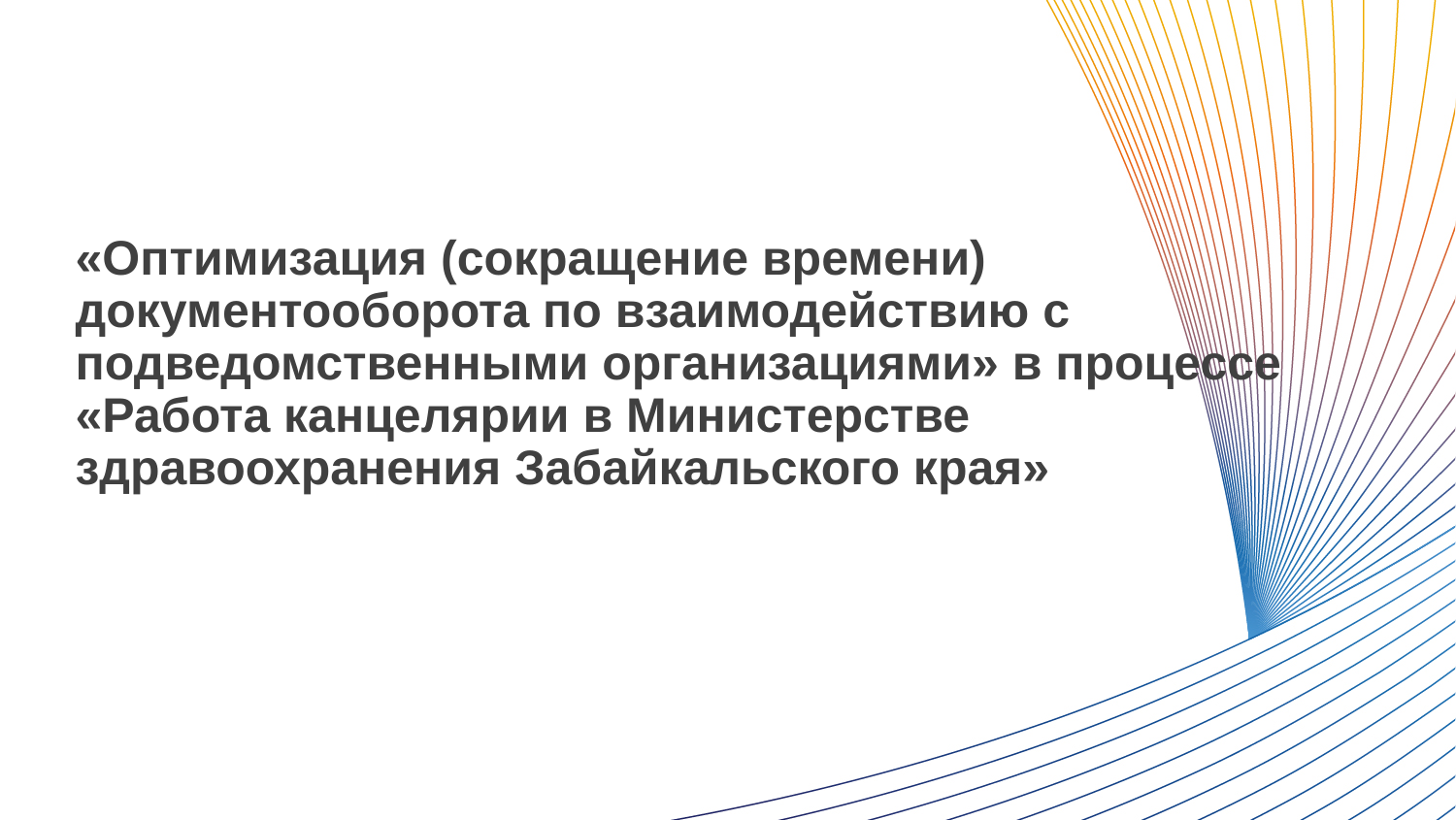

# «Оптимизация (сокращение времени) документооборота по взаимодействию с подведомственными организациями» в процессе «Работа канцелярии в Министерстве здравоохранения Забайкальского края»